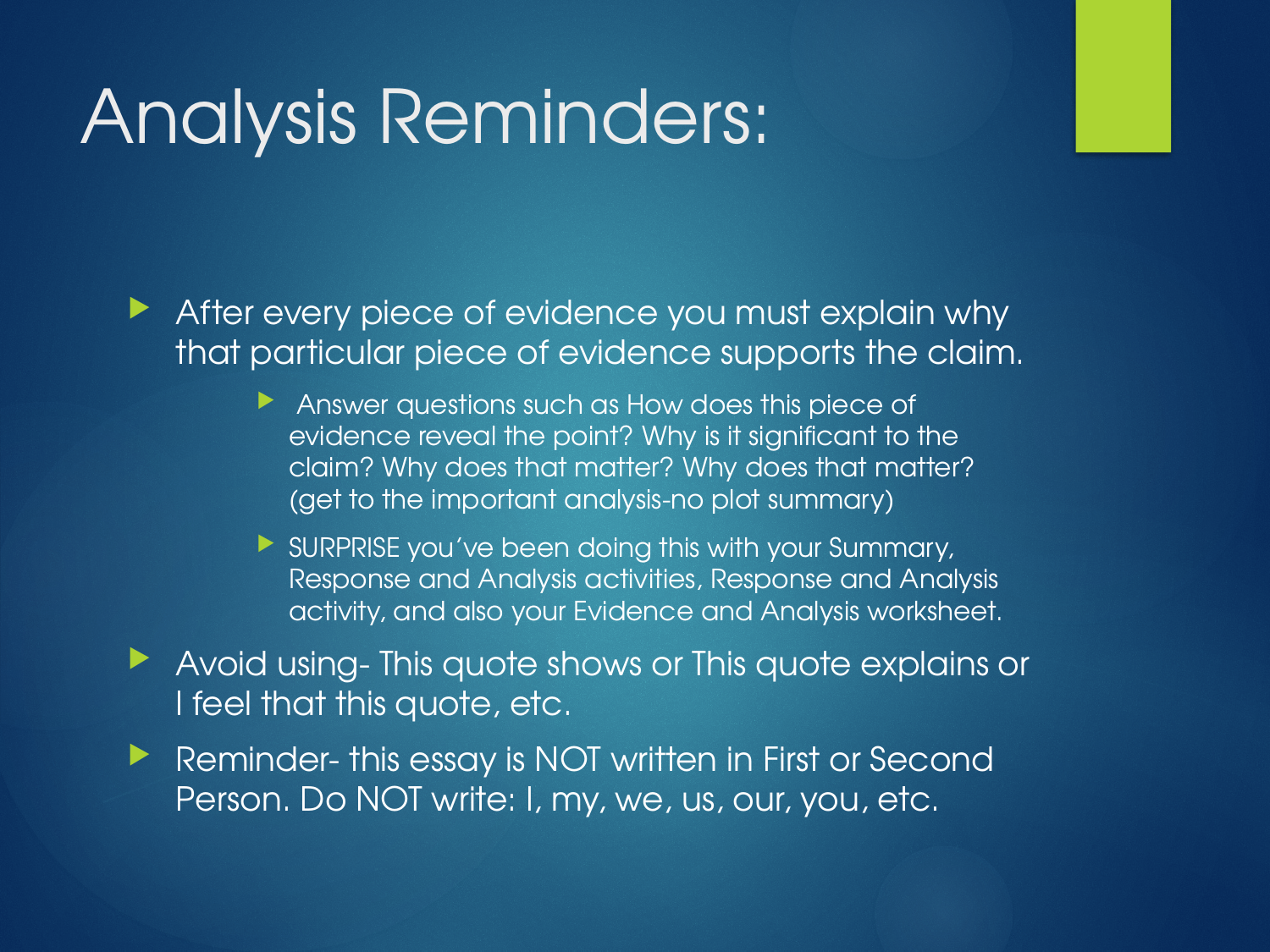

# Analysis Reminders:
After every piece of evidence you must explain why that particular piece of evidence supports the claim.
 Answer questions such as How does this piece of evidence reveal the point? Why is it significant to the claim? Why does that matter? Why does that matter?  (get to the important analysis-no plot summary)
SURPRISE you’ve been doing this with your Summary, Response and Analysis activities, Response and Analysis activity, and also your Evidence and Analysis worksheet.
Avoid using- This quote shows or This quote explains or I feel that this quote, etc.
Reminder- this essay is NOT written in First or Second Person. Do NOT write: I, my, we, us, our, you, etc.